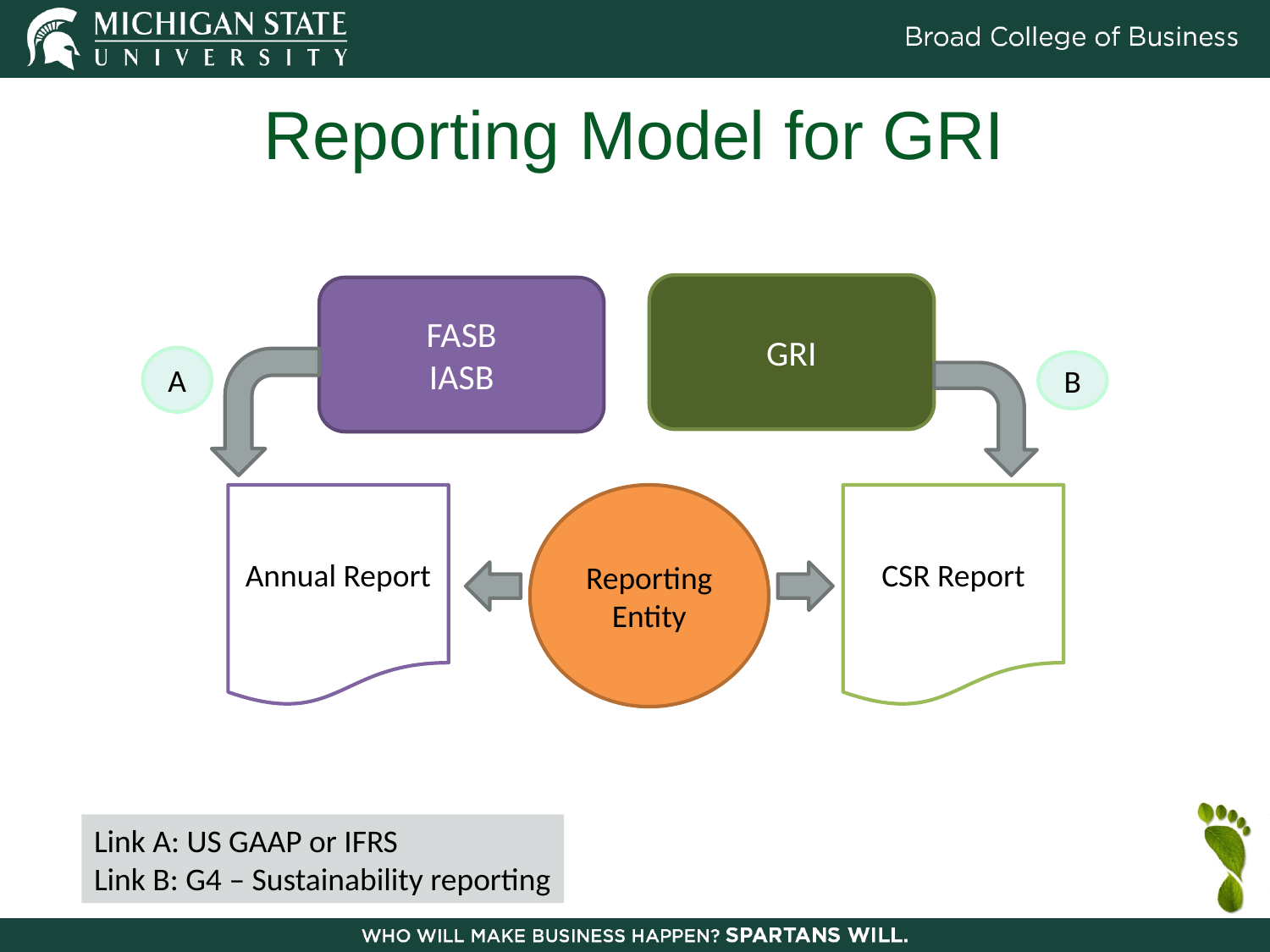

# Reporting Model for GRI
GRI
FASB
IASB
Annual Report
Reporting Entity
CSR Report

A
B

Link A: US GAAP or IFRS
Link B: G4 – Sustainability reporting